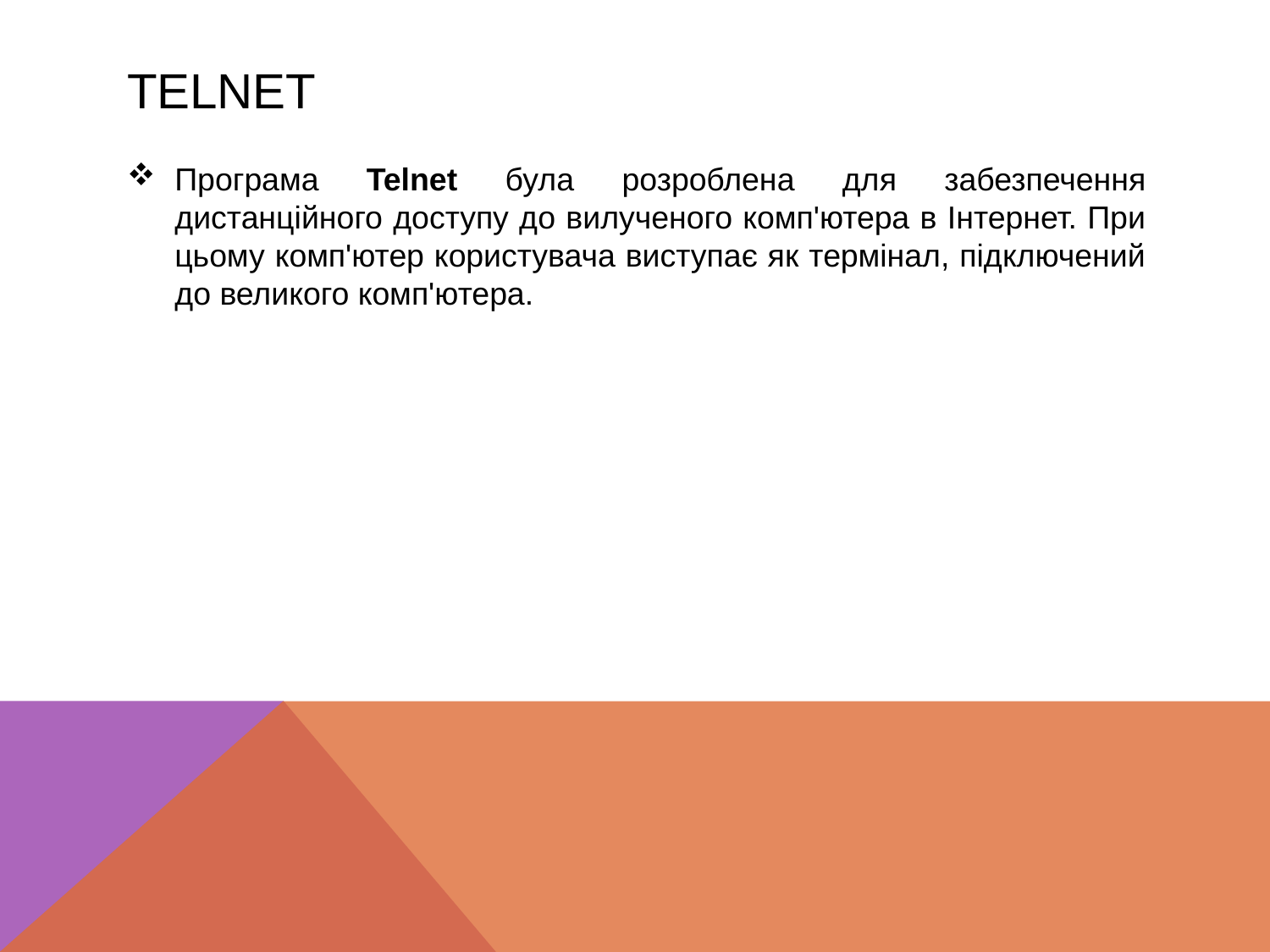

# Telnet
Програма Telnet була розроблена для забезпечення дистанційного доступу до вилученого комп'ютера в Інтернет. При цьому комп'ютер користувача виступає як термінал, підключений до великого комп'ютера.